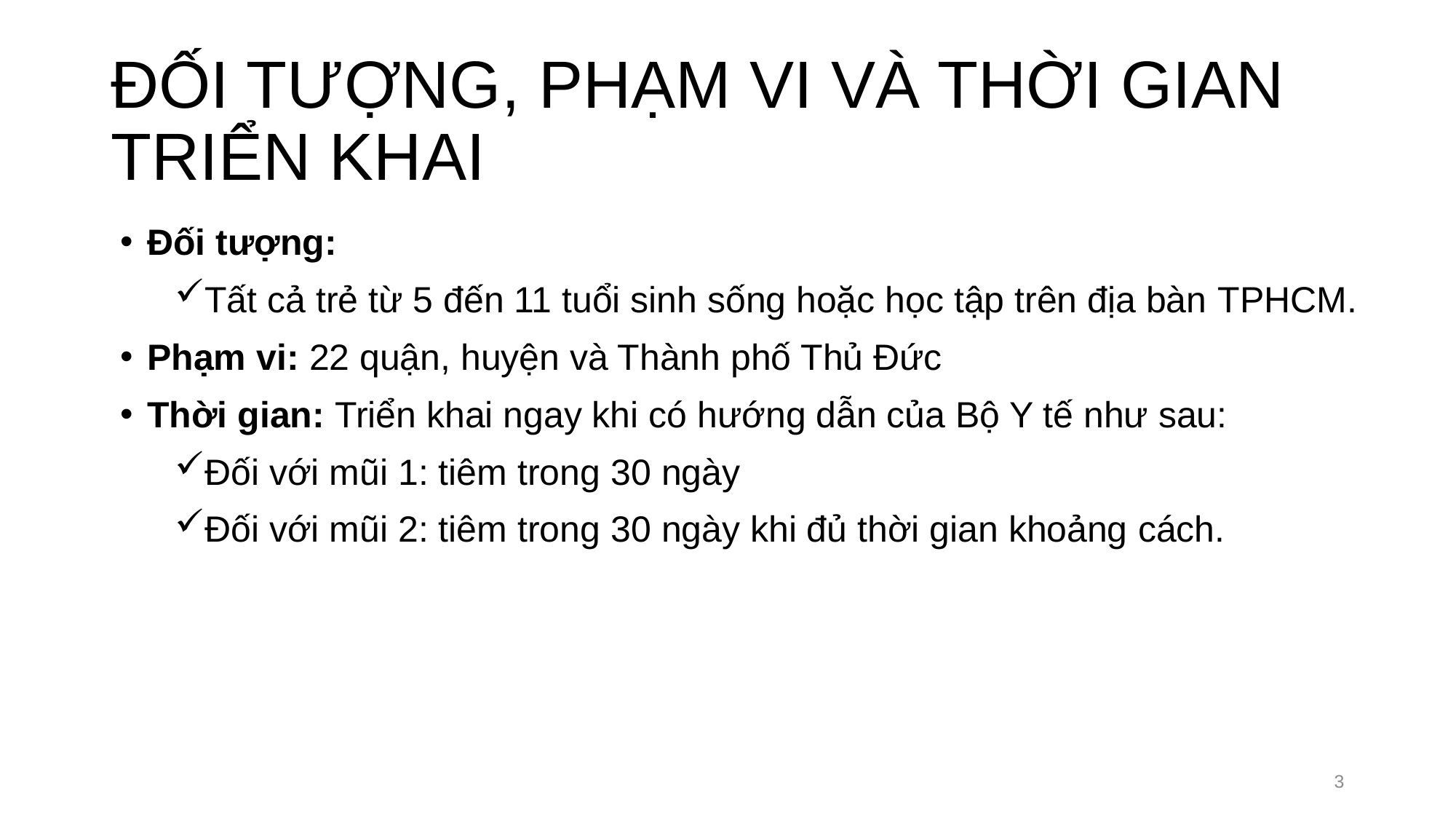

# ĐỐI TƯỢNG, PHẠM VI VÀ THỜI GIAN TRIỂN KHAI
Đối tượng:
Tất cả trẻ từ 5 đến 11 tuổi sinh sống hoặc học tập trên địa bàn TPHCM.
Phạm vi: 22 quận, huyện và Thành phố Thủ Đức
Thời gian: Triển khai ngay khi có hướng dẫn của Bộ Y tế như sau:
Đối với mũi 1: tiêm trong 30 ngày
Đối với mũi 2: tiêm trong 30 ngày khi đủ thời gian khoảng cách.

3